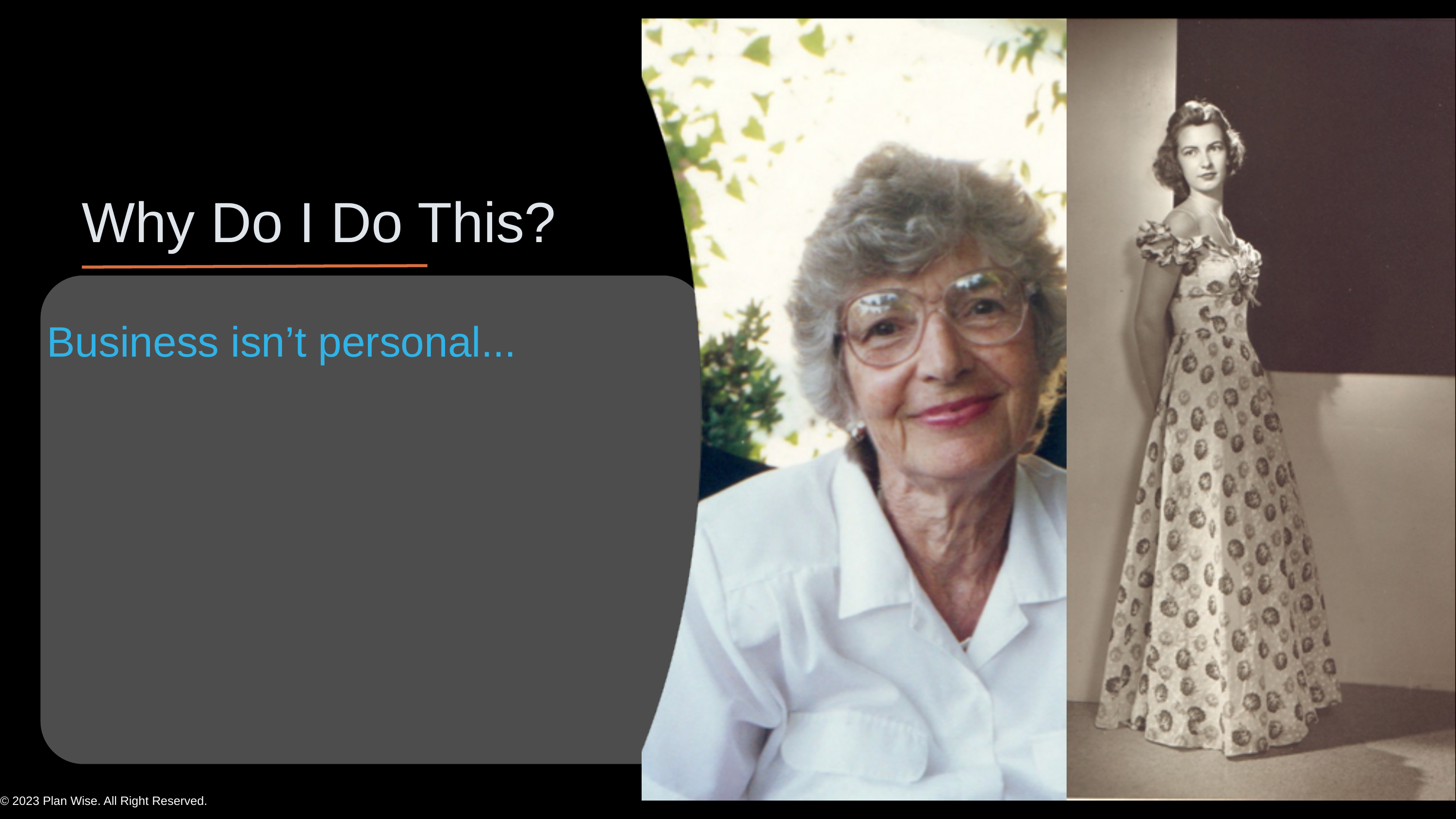

Why Do I Do This?

Business isn’t personal...
© 2023 Plan Wise. All Right Reserved.